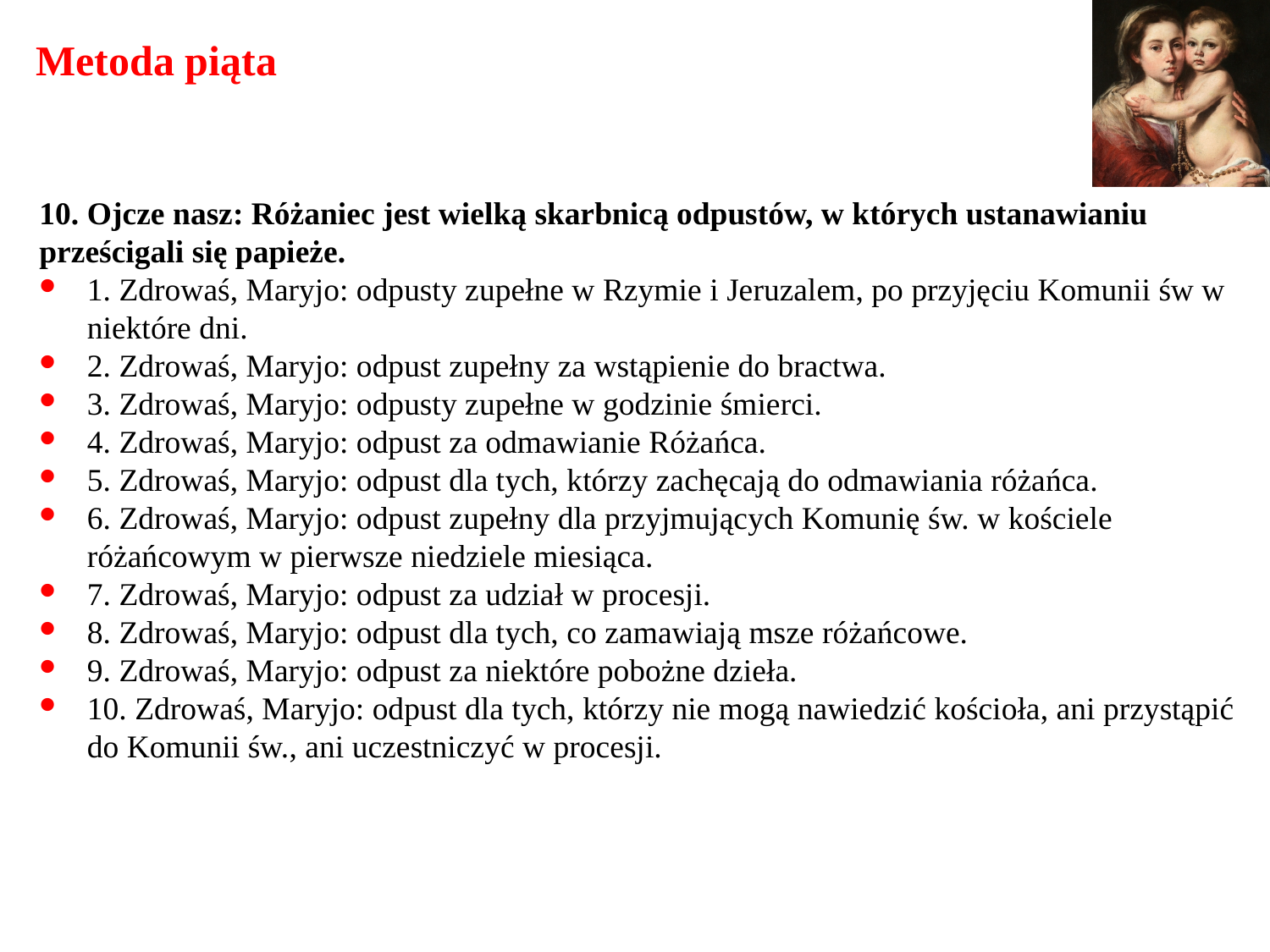

# Metoda piąta
10. Ojcze nasz: Różaniec jest wielką skarbnicą odpustów, w których ustanawianiu prześcigali się papieże.
1. Zdrowaś, Maryjo: odpusty zupełne w Rzymie i Jeruzalem, po przyjęciu Komunii św w niektóre dni.
2. Zdrowaś, Maryjo: odpust zupełny za wstąpienie do bractwa.
3. Zdrowaś, Maryjo: odpusty zupełne w godzinie śmierci.
4. Zdrowaś, Maryjo: odpust za odmawianie Różańca.
5. Zdrowaś, Maryjo: odpust dla tych, którzy zachęcają do odmawiania różańca.
6. Zdrowaś, Maryjo: odpust zupełny dla przyjmujących Komunię św. w kościele różańcowym w pierwsze niedziele miesiąca.
7. Zdrowaś, Maryjo: odpust za udział w procesji.
8. Zdrowaś, Maryjo: odpust dla tych, co zamawiają msze różańcowe.
9. Zdrowaś, Maryjo: odpust za niektóre pobożne dzieła.
10. Zdrowaś, Maryjo: odpust dla tych, którzy nie mogą nawiedzić kościoła, ani przystąpić do Komunii św., ani uczestniczyć w procesji.